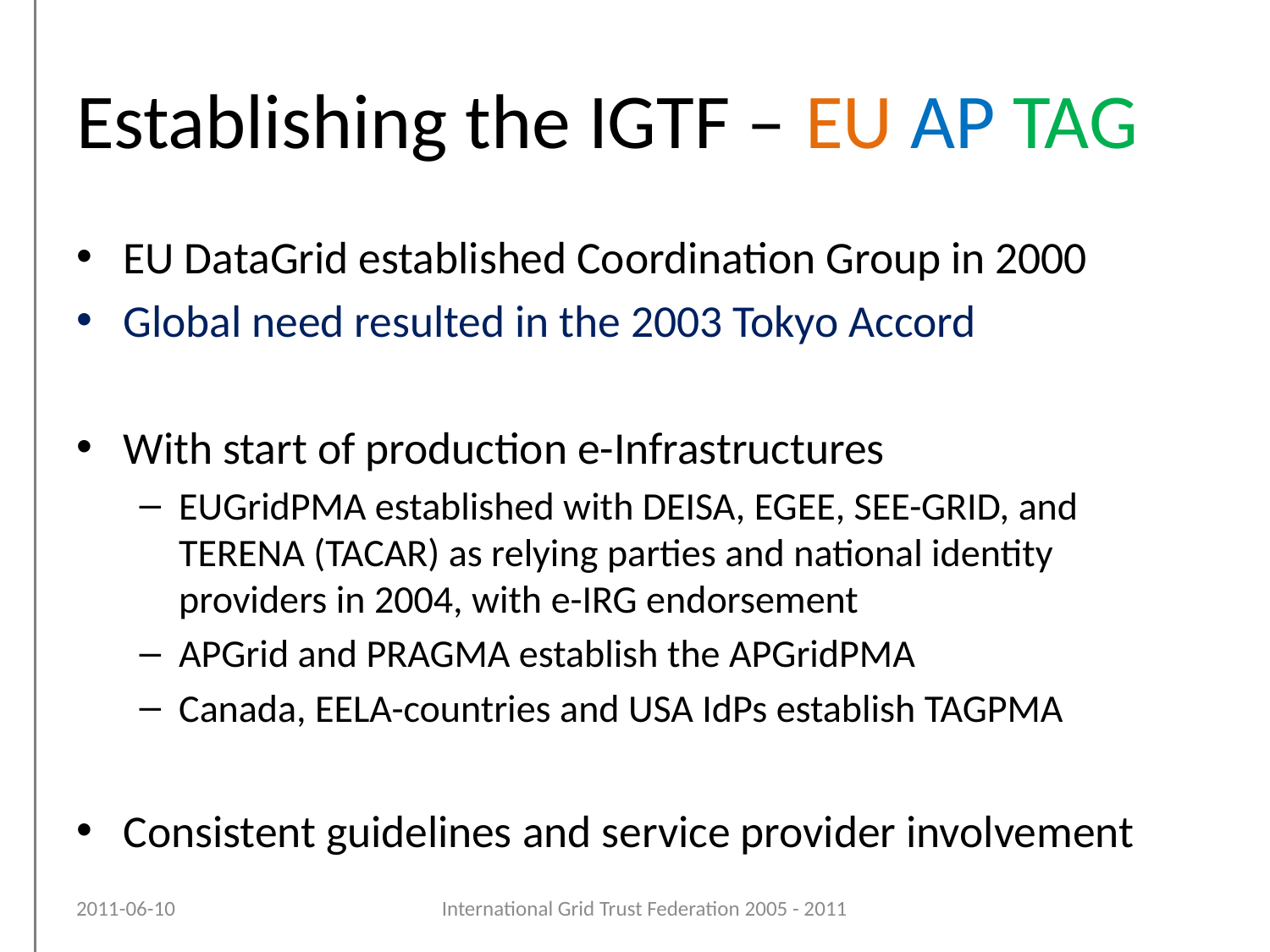

# Establishing the IGTF – EU AP TAG
EU DataGrid established Coordination Group in 2000
Global need resulted in the 2003 Tokyo Accord

With start of production e-Infrastructures
EUGridPMA established with DEISA, EGEE, SEE-GRID, and TERENA (TACAR) as relying parties and national identity providers in 2004, with e-IRG endorsement
APGrid and PRAGMA establish the APGridPMA
Canada, EELA-countries and USA IdPs establish TAGPMA

Consistent guidelines and service provider involvement
2011-06-10
International Grid Trust Federation 2005 - 2011